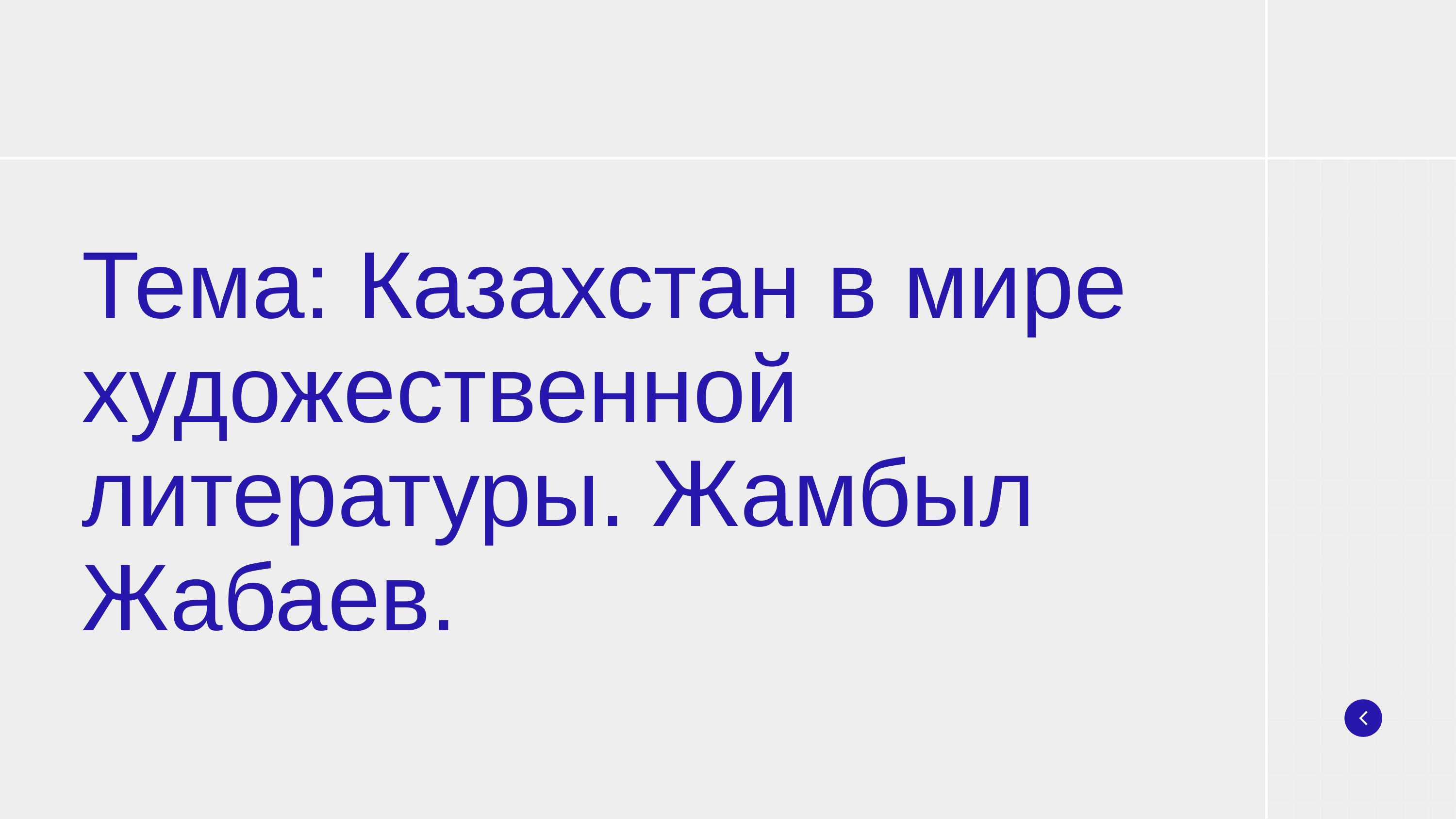

Тема: Казахстан в мире художественной литературы. Жамбыл Жабаев.